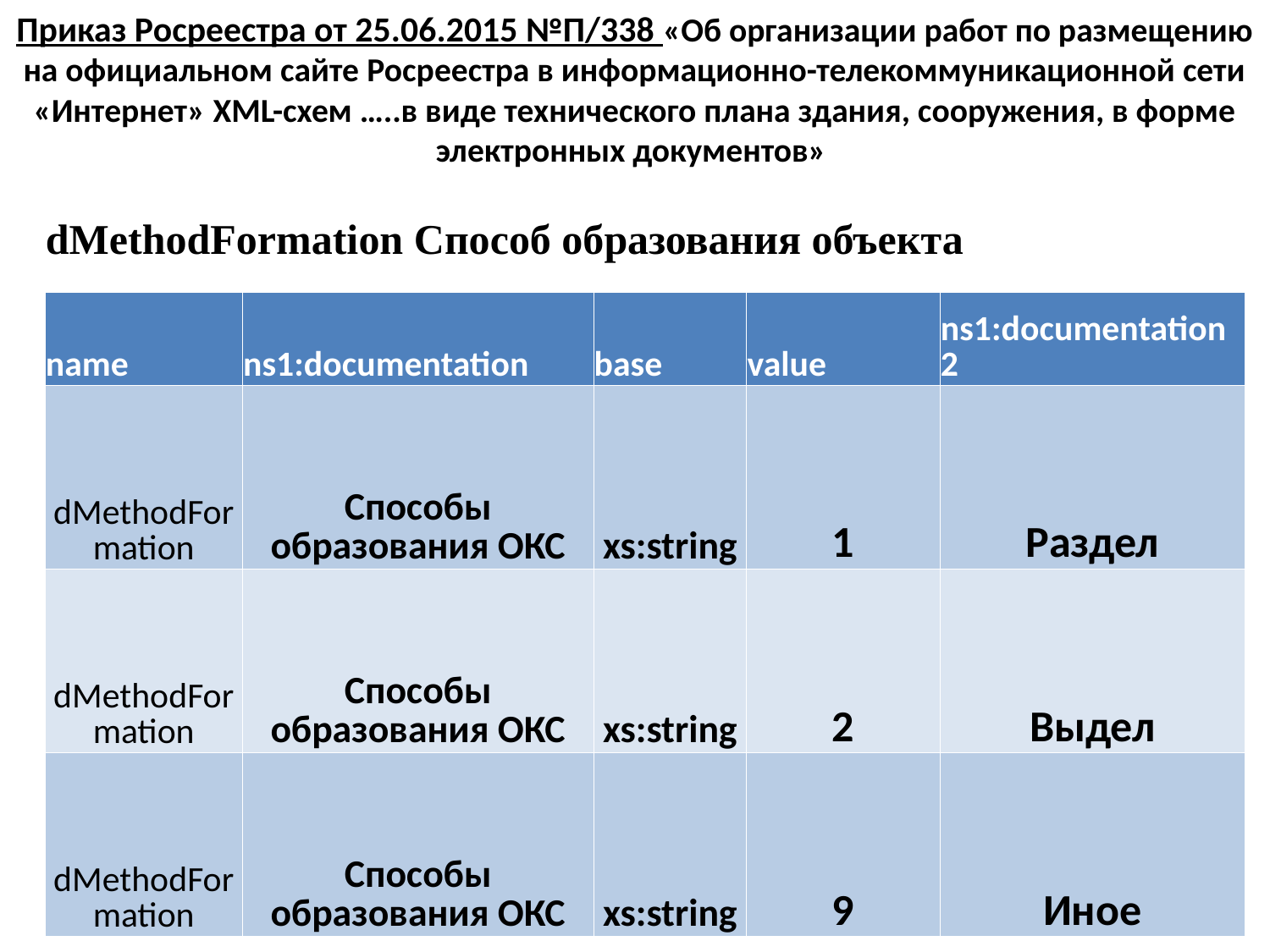

Приказ Росреестра от 25.06.2015 №П/338 «Об организации работ по размещению на официальном сайте Росреестра в информационно-телекоммуникационной сети «Интернет» XML-схем …..в виде технического плана здания, сооружения, в форме электронных документов»
| dMethodFormation Способ образования объекта |  |  |  |  |
| --- | --- | --- | --- | --- |
| name | ns1:documentation | base | value | ns1:documentation2 |
| dMethodFormation | Способы образования ОКС | xs:string | 1 | Раздел |
| dMethodFormation | Способы образования ОКС | xs:string | 2 | Выдел |
| dMethodFormation | Способы образования ОКС | xs:string | 9 | Иное |